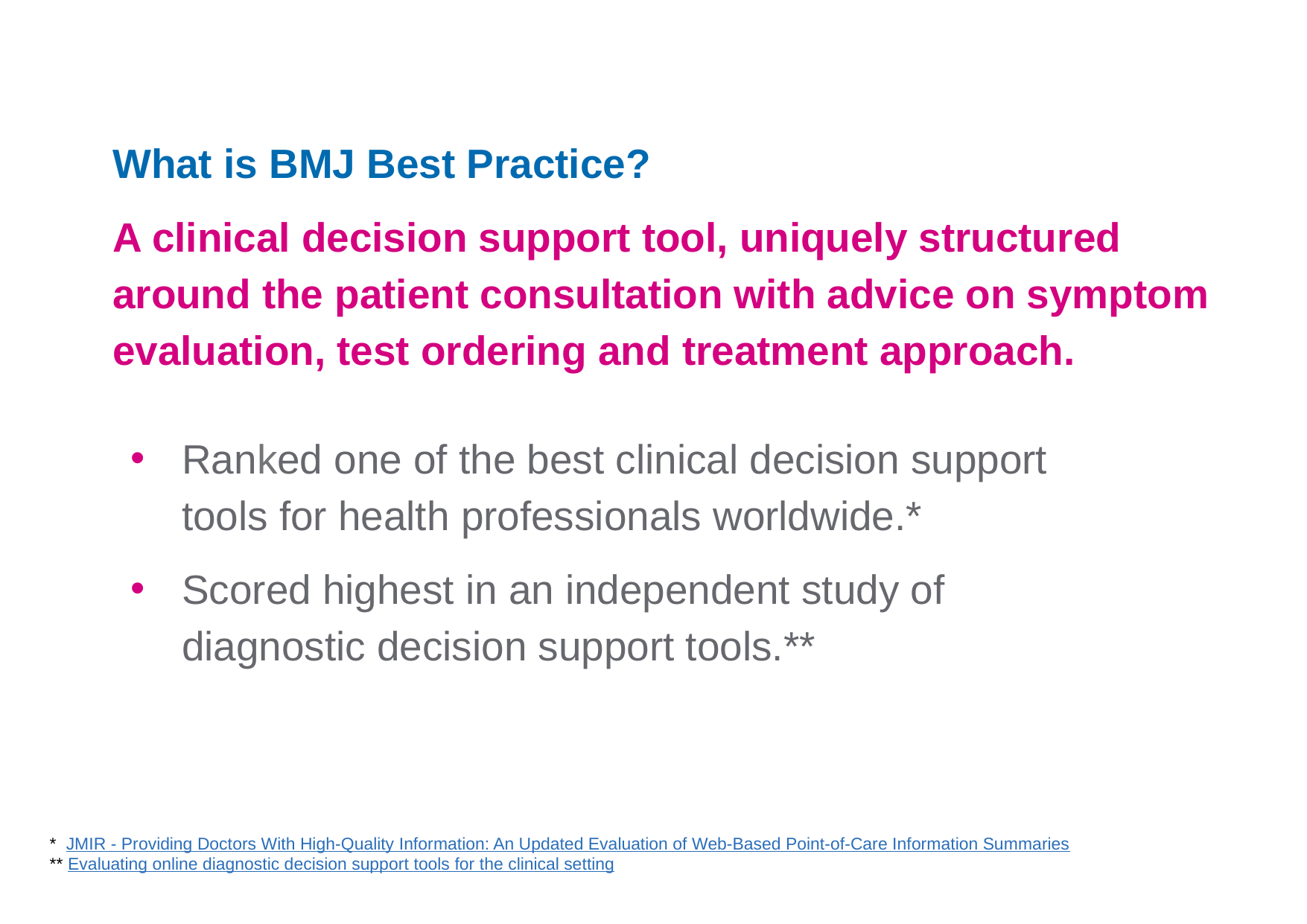

What is BMJ Best Practice?
A clinical decision support tool, uniquely structured around the patient consultation with advice on symptom evaluation, test ordering and treatment approach.

Ranked one of the best clinical decision support tools for health professionals worldwide.*
Scored highest in an independent study of diagnostic decision support tools.**
*  JMIR - Providing Doctors With High-Quality Information: An Updated Evaluation of Web-Based Point-of-Care Information Summaries
** Evaluating online diagnostic decision support tools for the clinical setting